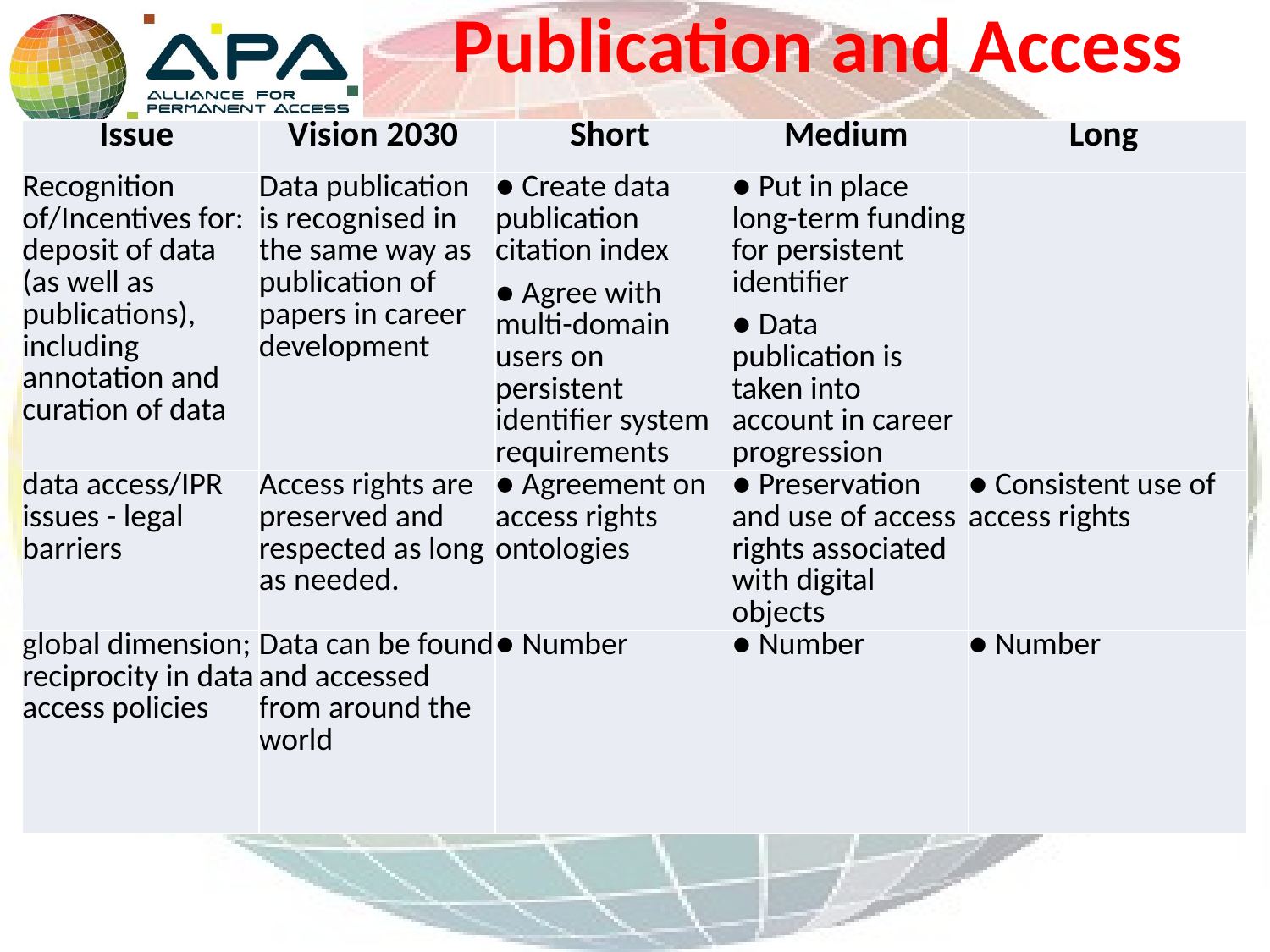

# Publication and Access
| Issue | Vision 2030 | Short | Medium | Long |
| --- | --- | --- | --- | --- |
| Recognition of/Incentives for: deposit of data (as well as publications), including annotation and curation of data | Data publication is recognised in the same way as publication of papers in career development | ● Create data publication citation index ● Agree with multi-domain users on persistent identifier system requirements | ● Put in place long-term funding for persistent identifier ● Data publication is taken into account in career progression |  |
| data access/IPR issues - legal barriers | Access rights are preserved and respected as long as needed. | ● Agreement on access rights ontologies | ● Preservation and use of access rights associated with digital objects | ● Consistent use of access rights |
| global dimension; reciprocity in data access policies | Data can be found and accessed from around the world | ● Number | ● Number | ● Number |